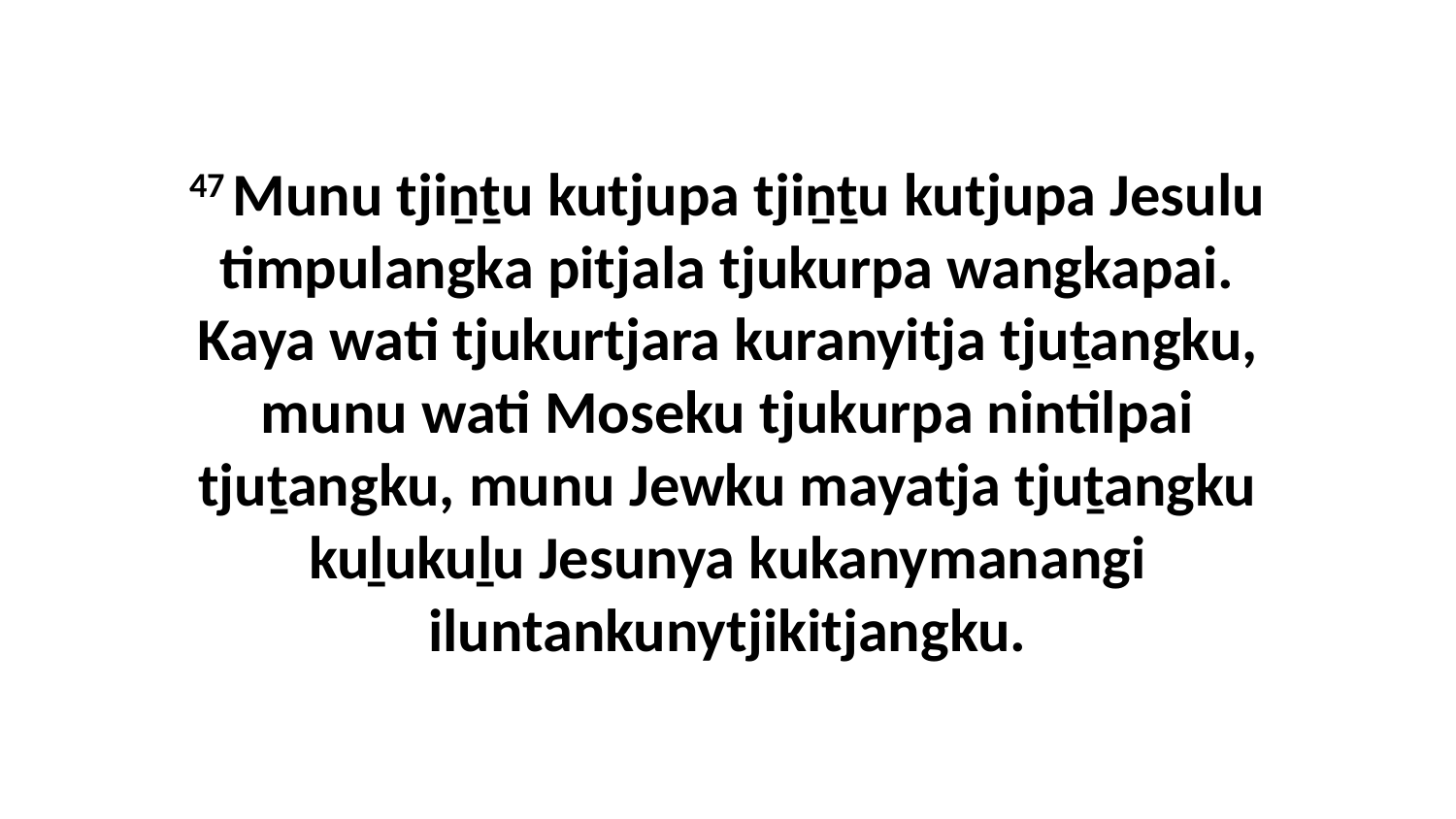

47 Munu tjiṉṯu kutjupa tjiṉṯu kutjupa Jesulu timpulangka pitjala tjukurpa wangkapai. Kaya wati tjukurtjara kuranyitja tjuṯangku, munu wati Moseku tjukurpa nintilpai tjuṯangku, munu Jewku mayatja tjuṯangku kuḻukuḻu Jesunya kukanymanangi iluntankunytjikitjangku.